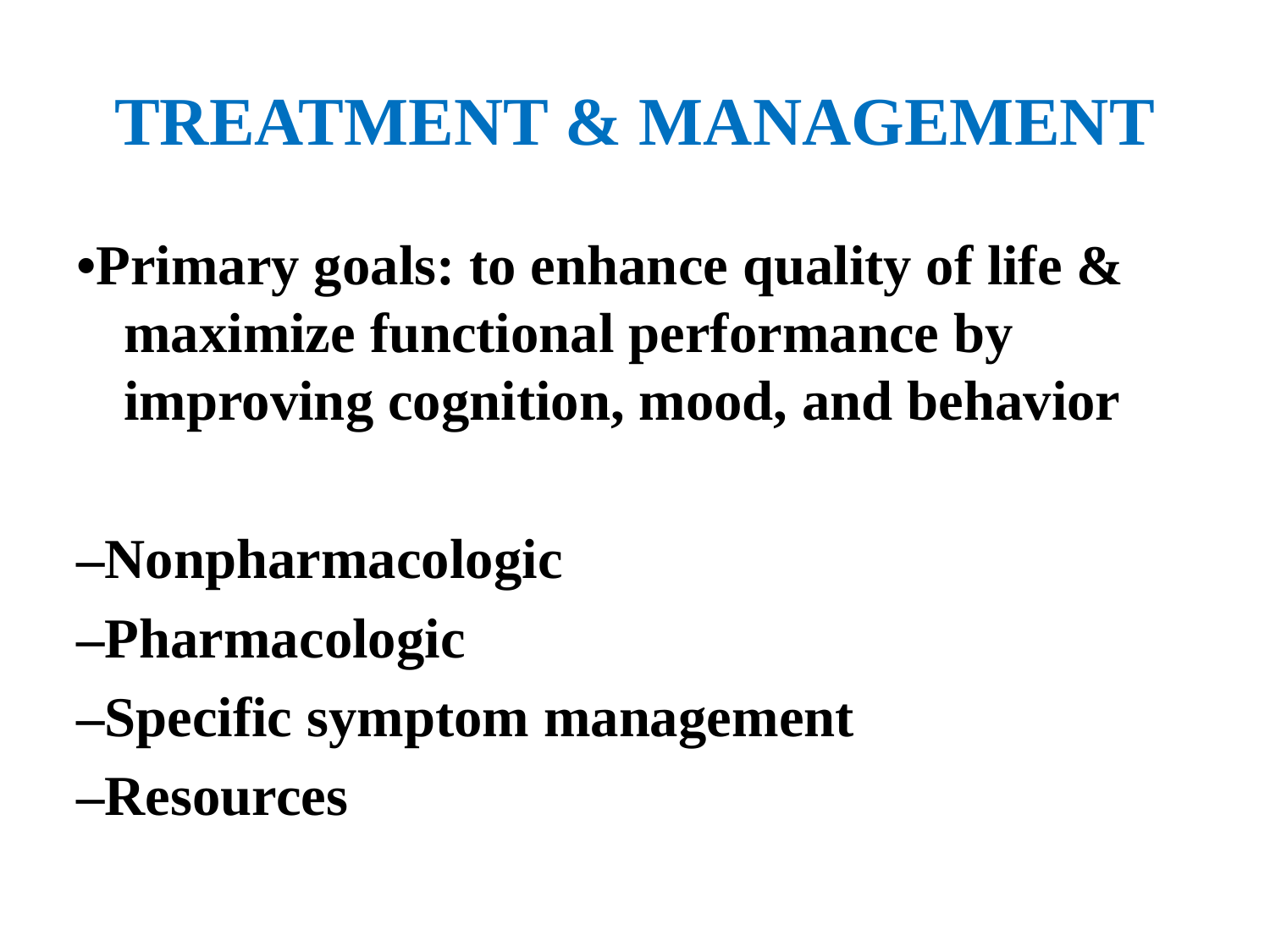

# TREATMENT & MANAGEMENT
•Primary goals: to enhance quality of life & maximize functional performance by improving cognition, mood, and behavior

–Nonpharmacologic
–Pharmacologic
–Specific symptom management
–Resources